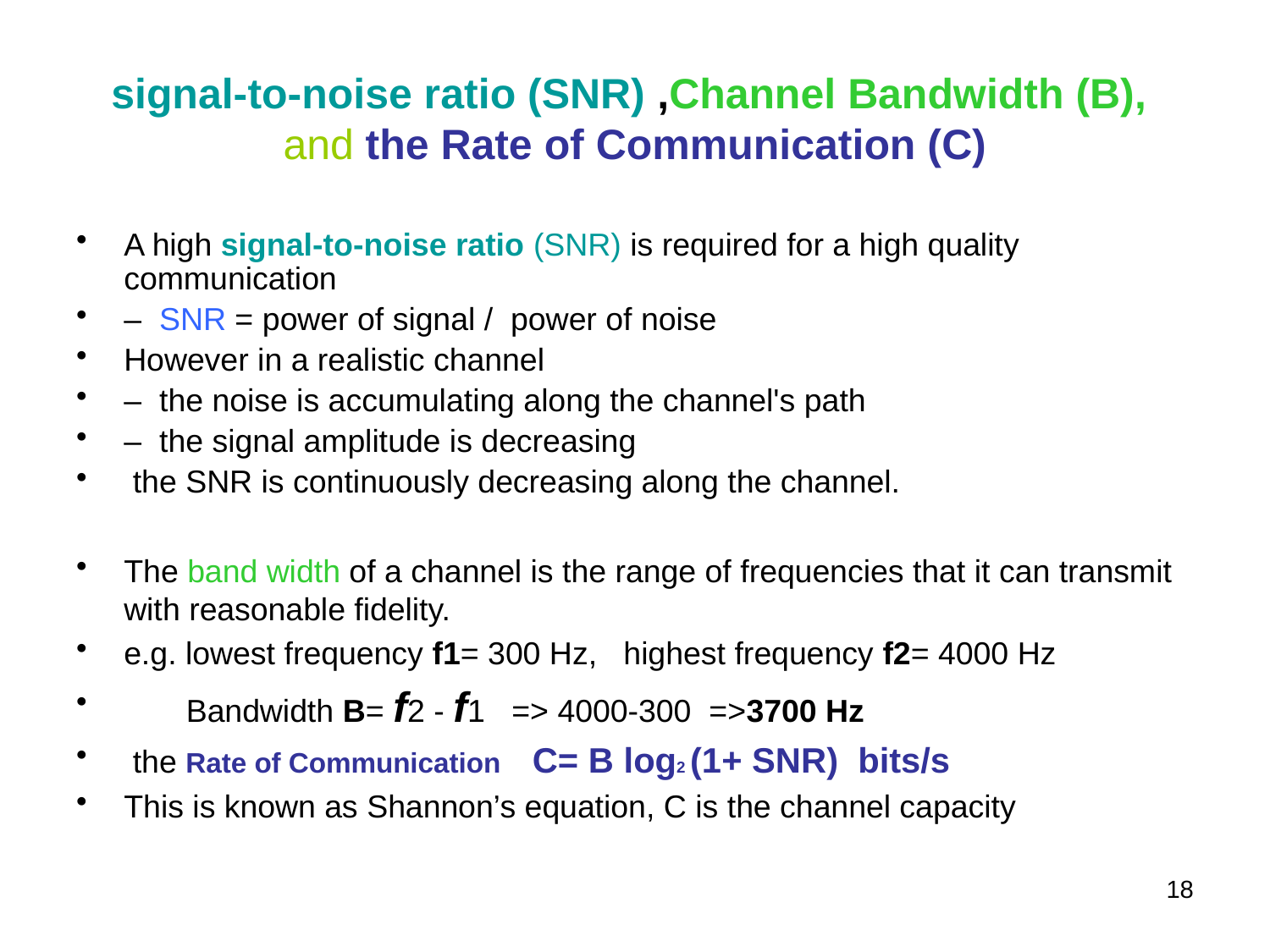

# signal-to-noise ratio (SNR) ,Channel Bandwidth (B), and the Rate of Communication (C)
A high signal-to-noise ratio (SNR) is required for a high quality communication
–  SNR = power of signal /  power of noise
However in a realistic channel
–  the noise is accumulating along the channel's path
–  the signal amplitude is decreasing
 the SNR is continuously decreasing along the channel.

The band width of a channel is the range of frequencies that it can transmit with reasonable fidelity.
e.g. lowest frequency f1= 300 Hz,   highest frequency f2= 4000 Hz
       Bandwidth B= f2 - f1   => 4000-300  =>3700 Hz
 the Rate of Communication    C= B log2 (1+ SNR)  bits/s
This is known as Shannon’s equation, C is the channel capacity
18